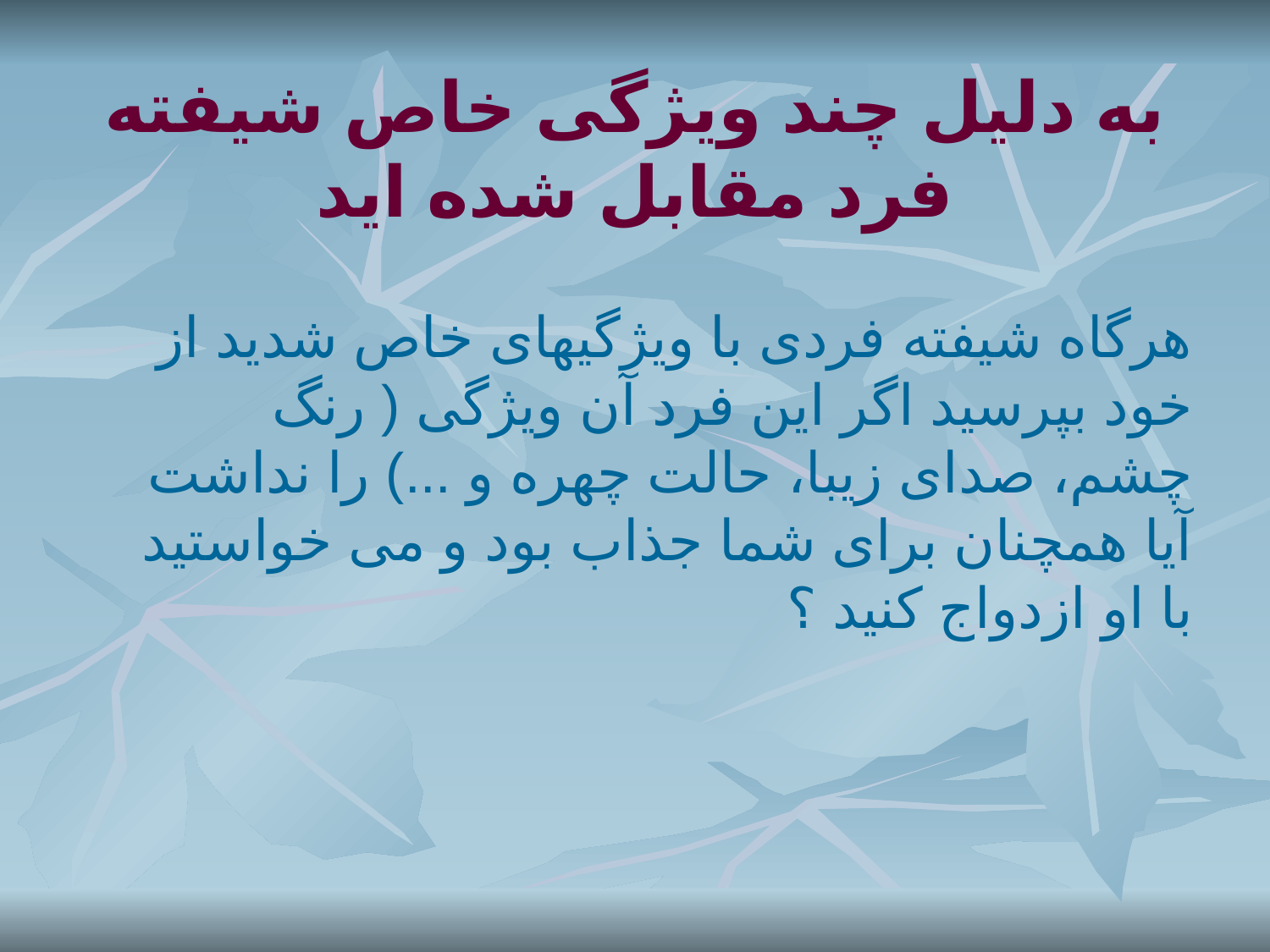

# به دلیل چند ویژگی خاص شیفته فرد مقابل شده اید

هرگاه شیفته فردی با ویژگیهای خاص شدید از خود بپرسید اگر این فرد آن ویژگی ( رنگ چشم، صدای زیبا، حالت چهره و ...) را نداشت آیا همچنان برای شما جذاب بود و می خواستید با او ازدواج کنید ؟